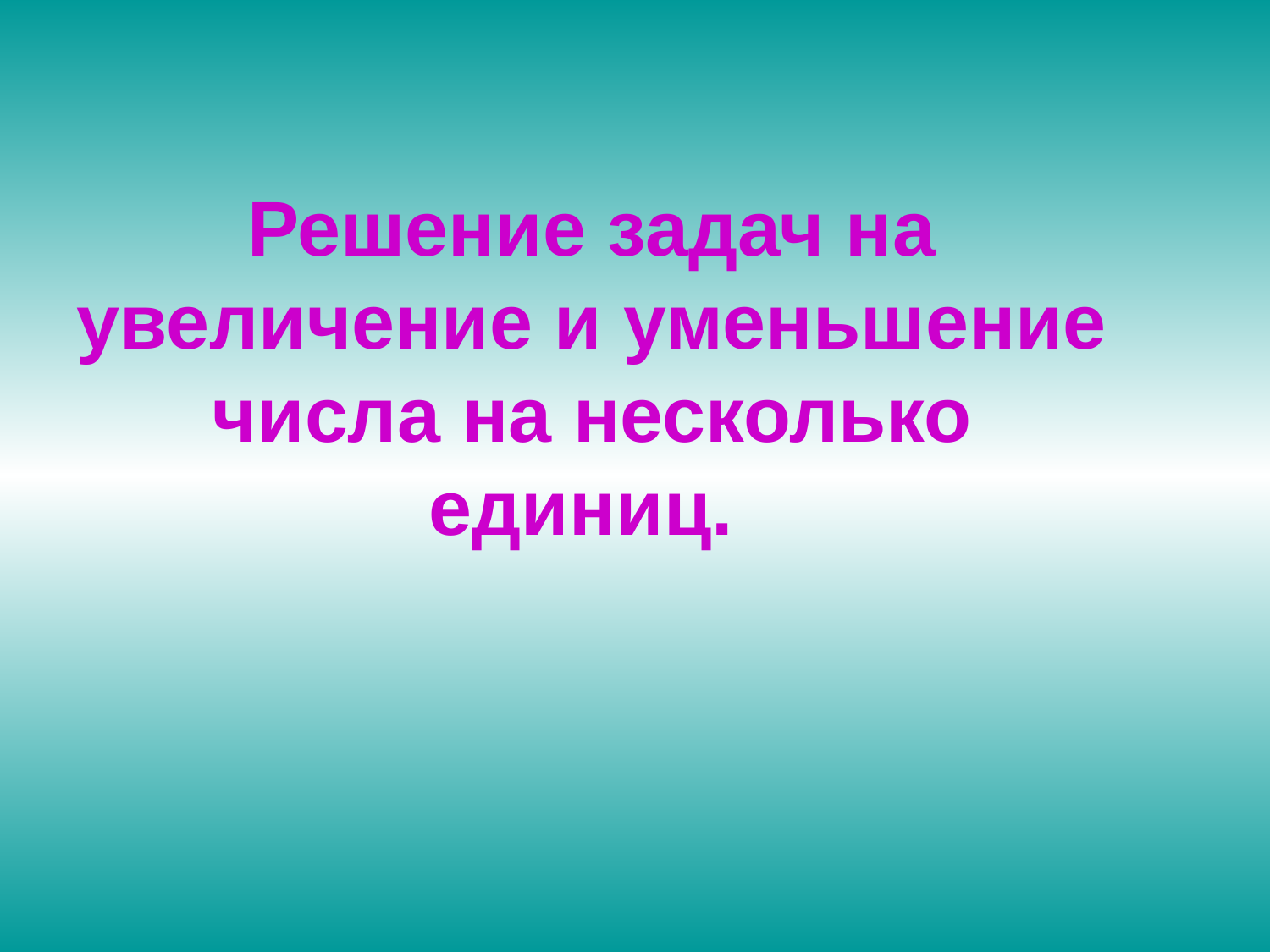

# Решение задач на увеличение и уменьшение числа на несколько единиц.